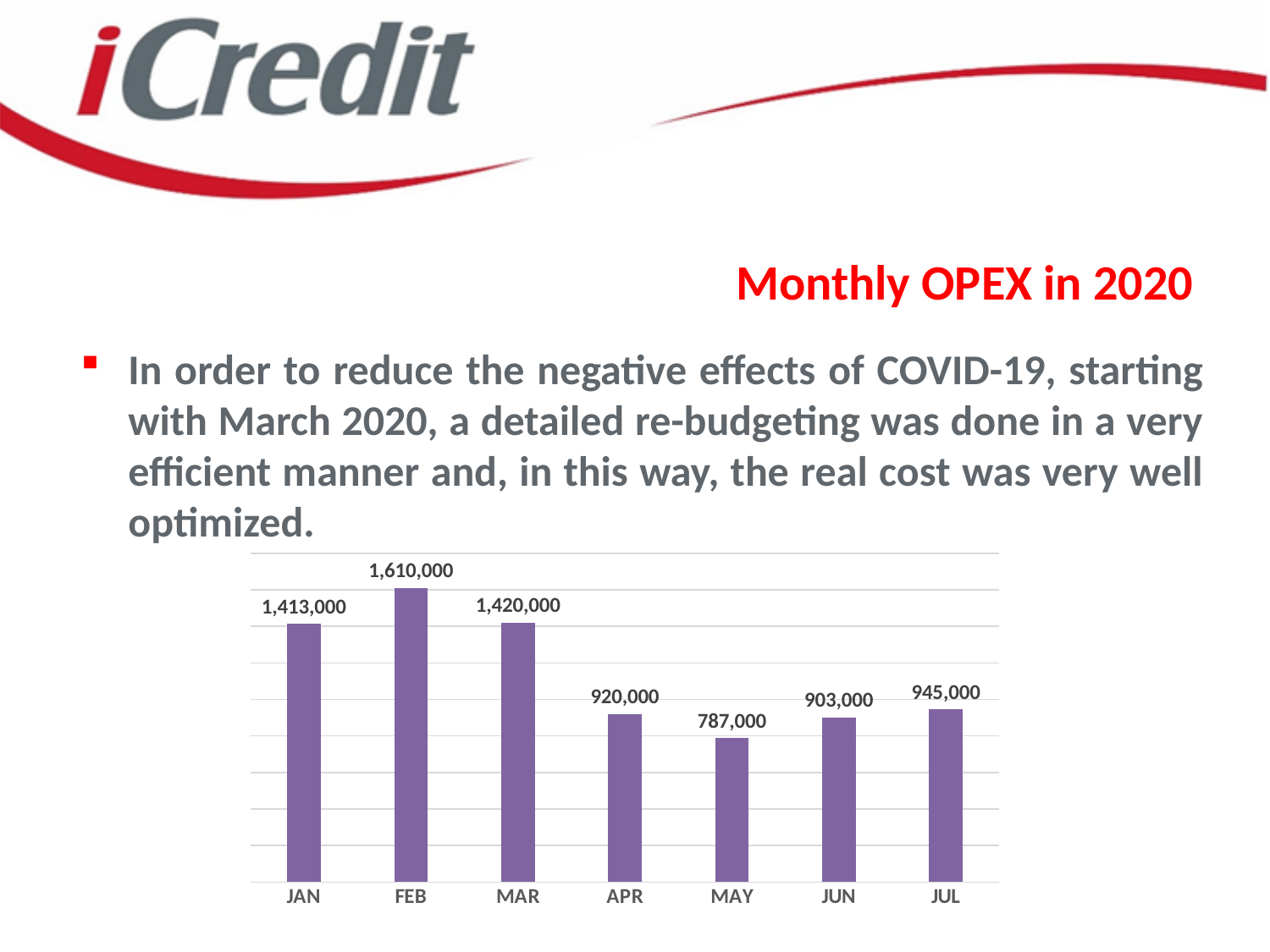

# Monthly OPEX in 2020
In order to reduce the negative effects of COVID-19, starting with March 2020, a detailed re-budgeting was done in a very efficient manner and, in this way, the real cost was very well optimized.

### Chart

| Category |  |
|---|---|
| JAN | 1413000.0 |
| FEB | 1610000.0 |
| MAR | 1420000.0 |
| APR | 920000.0 |
| MAY | 787000.0 |
| JUN | 903000.0 |
| JUL | 945000.0 |